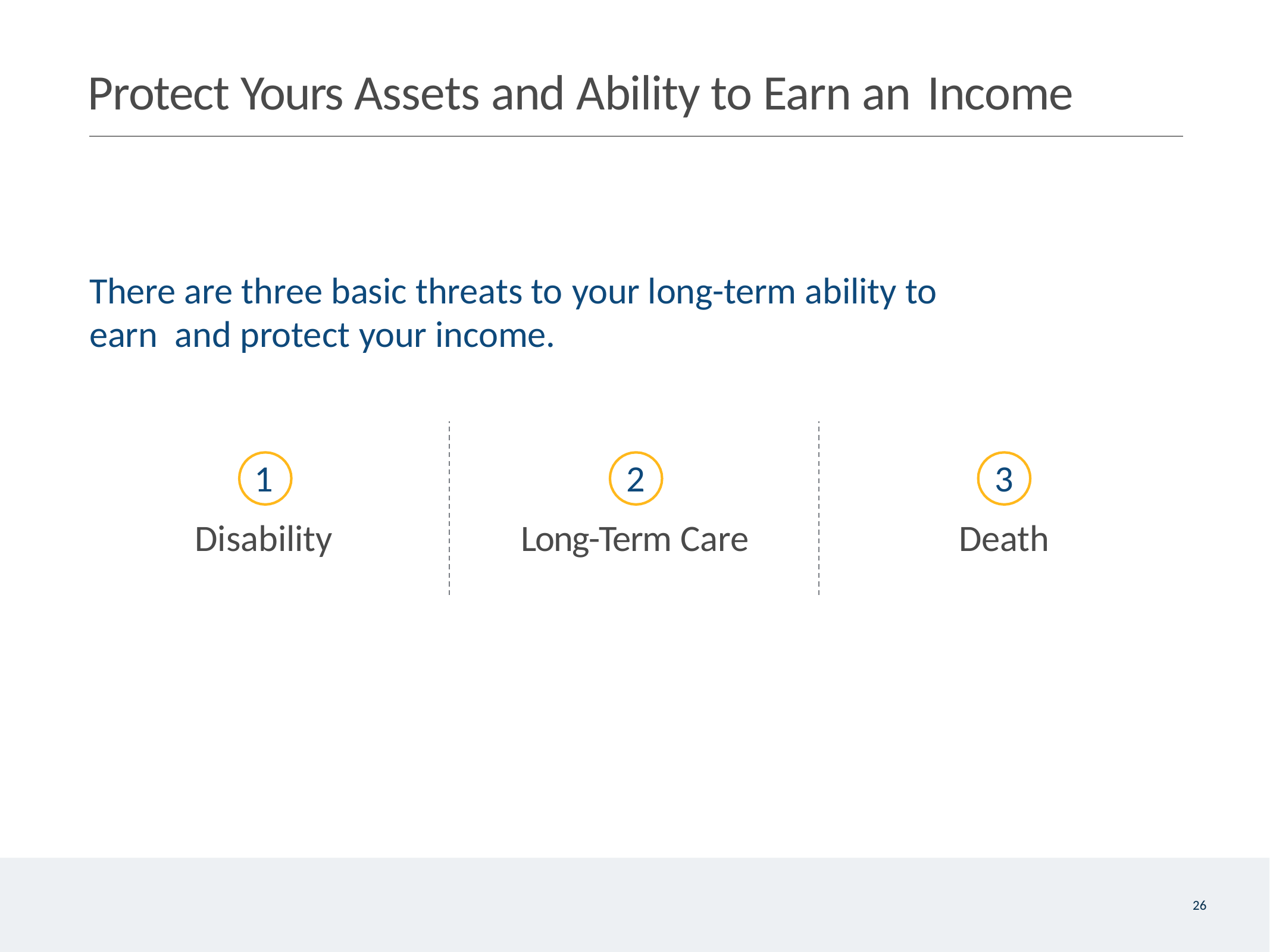

# Protect Yours Assets and Ability to Earn an Income

There are three basic threats to your long-term ability to earn  and protect your income.

1
Disability
2
Long-Term Care
3
Death

26